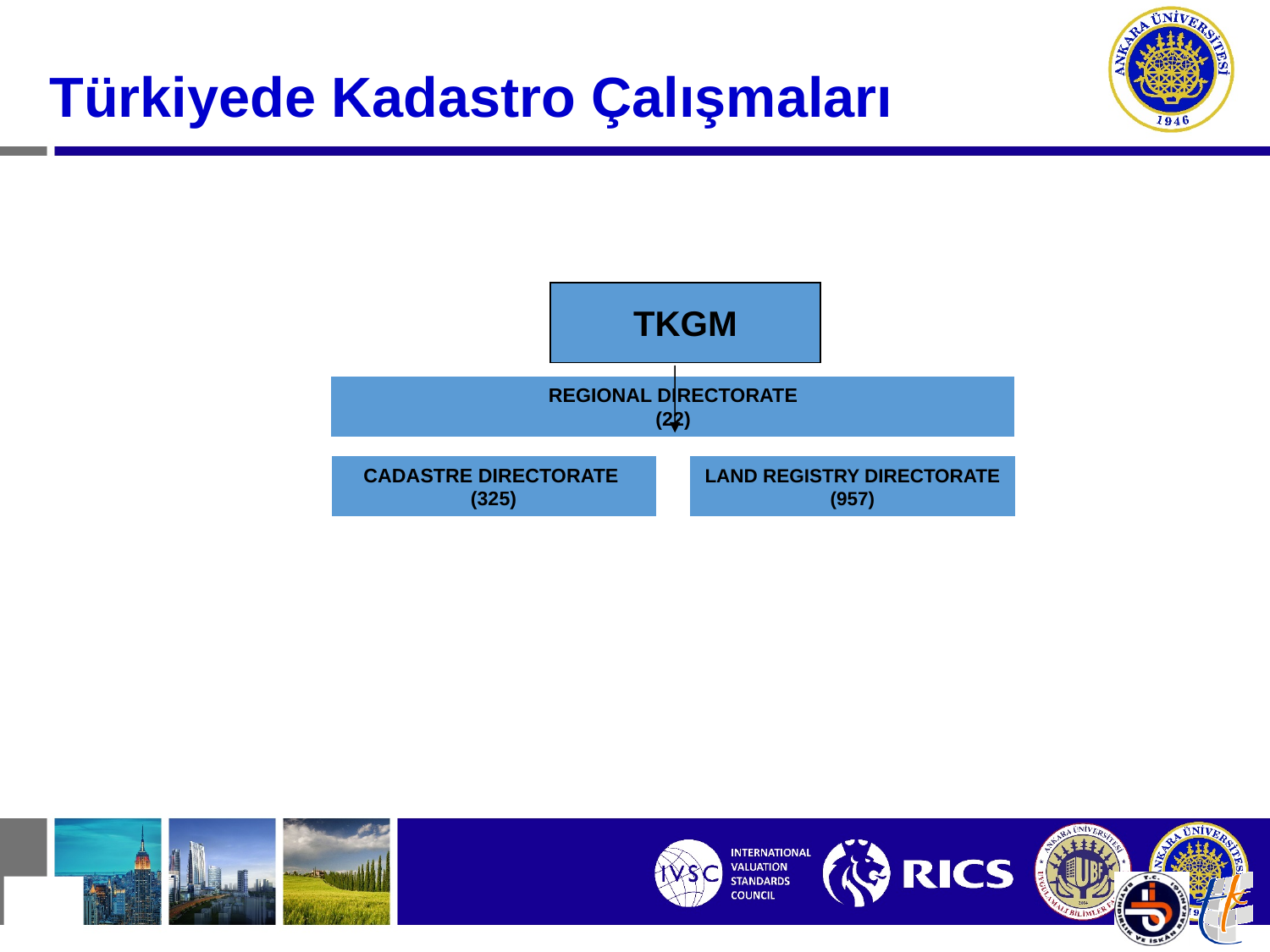

Türkiyede Kadastro Çalışmaları
TKGM

REGIONAL DIRECTORATE
(22)
CADASTRE DIRECTORATE
(325)
LAND REGISTRY DIRECTORATE
(957)